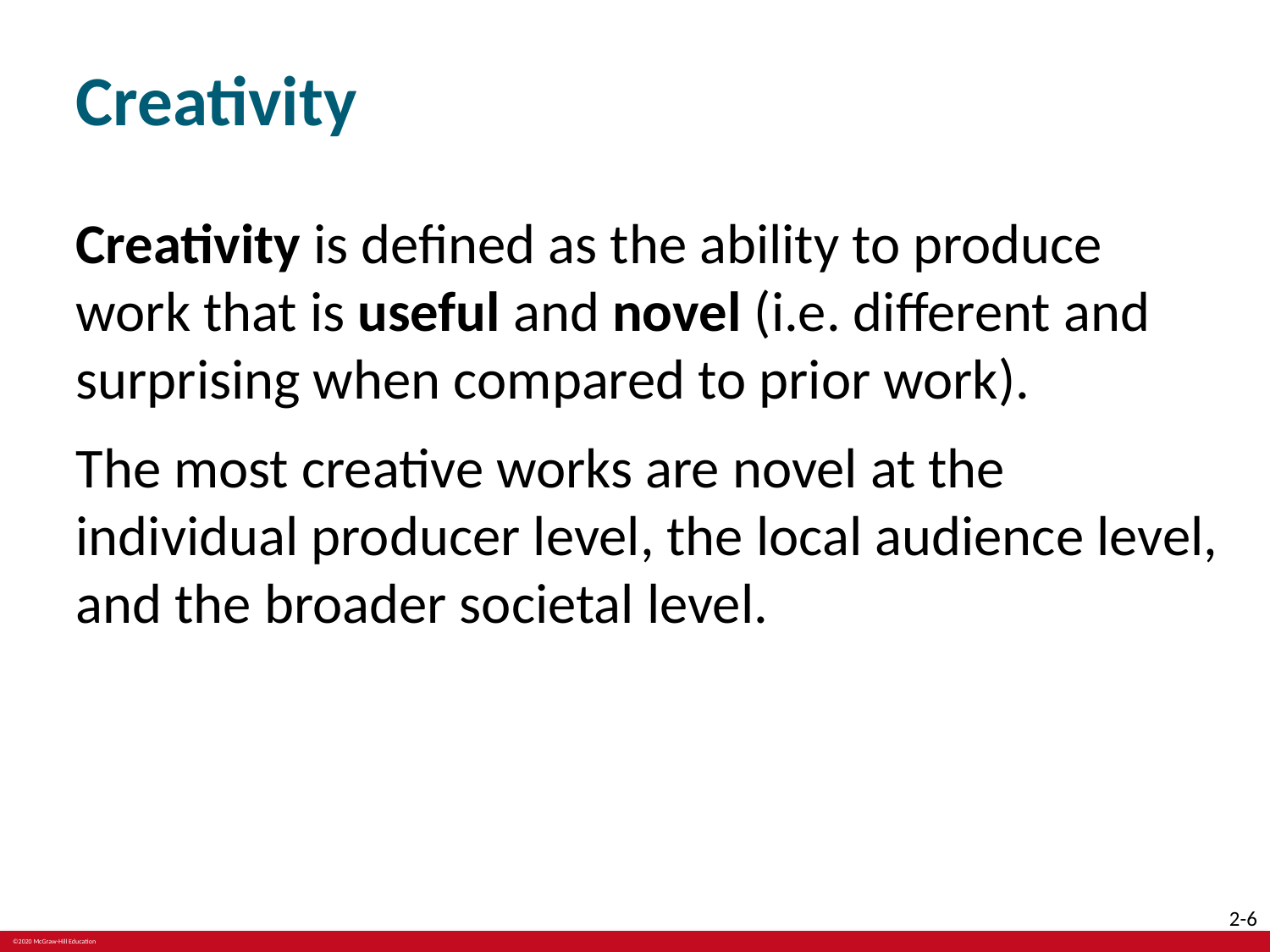

# Creativity
Creativity is defined as the ability to produce work that is useful and novel (i.e. different and surprising when compared to prior work).
The most creative works are novel at the individual producer level, the local audience level, and the broader societal level.